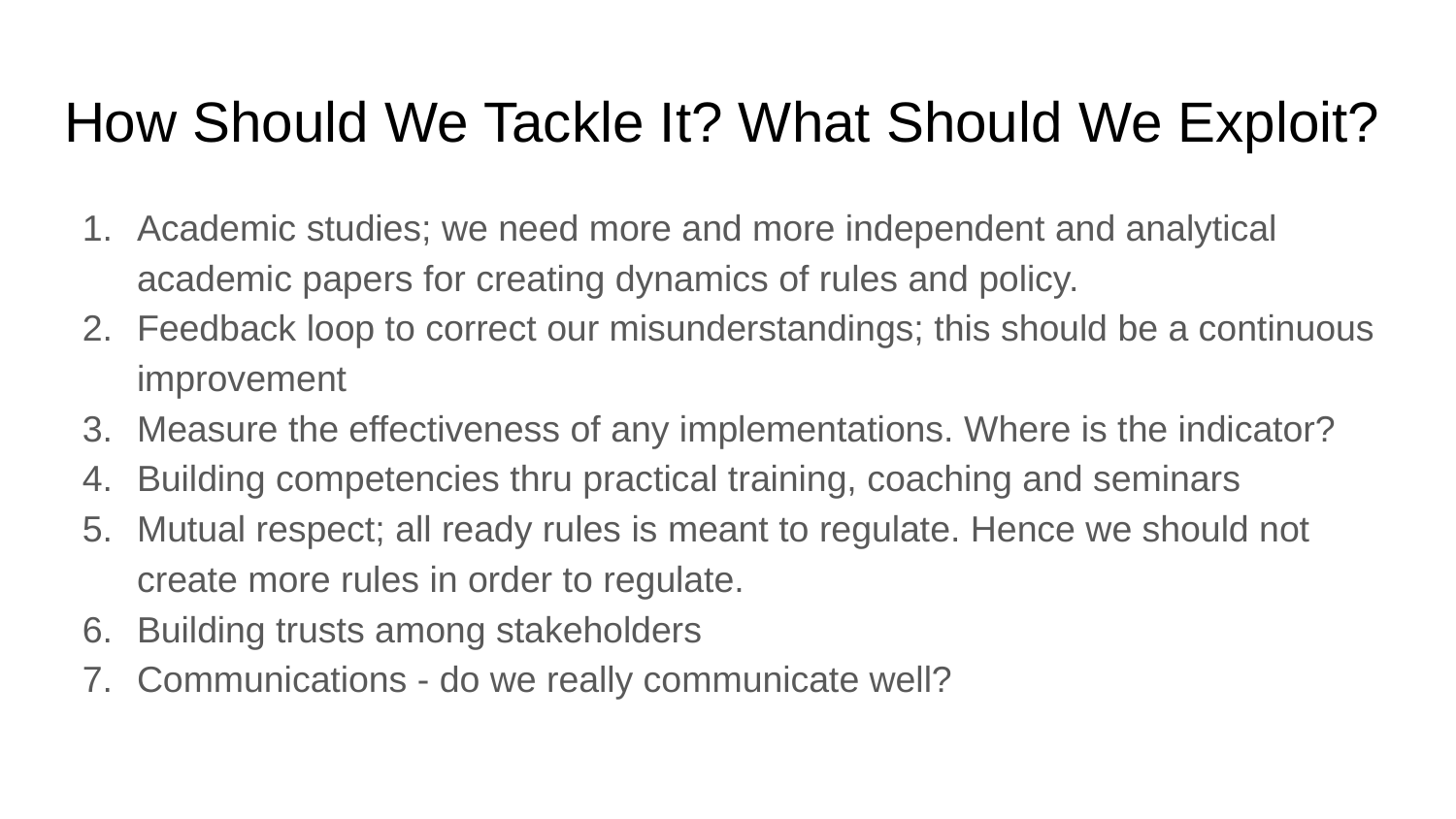

# How Should We Tackle It? What Should We Exploit?
Academic studies; we need more and more independent and analytical academic papers for creating dynamics of rules and policy.
Feedback loop to correct our misunderstandings; this should be a continuous improvement
Measure the effectiveness of any implementations. Where is the indicator?
Building competencies thru practical training, coaching and seminars
Mutual respect; all ready rules is meant to regulate. Hence we should not create more rules in order to regulate.
Building trusts among stakeholders
Communications - do we really communicate well?